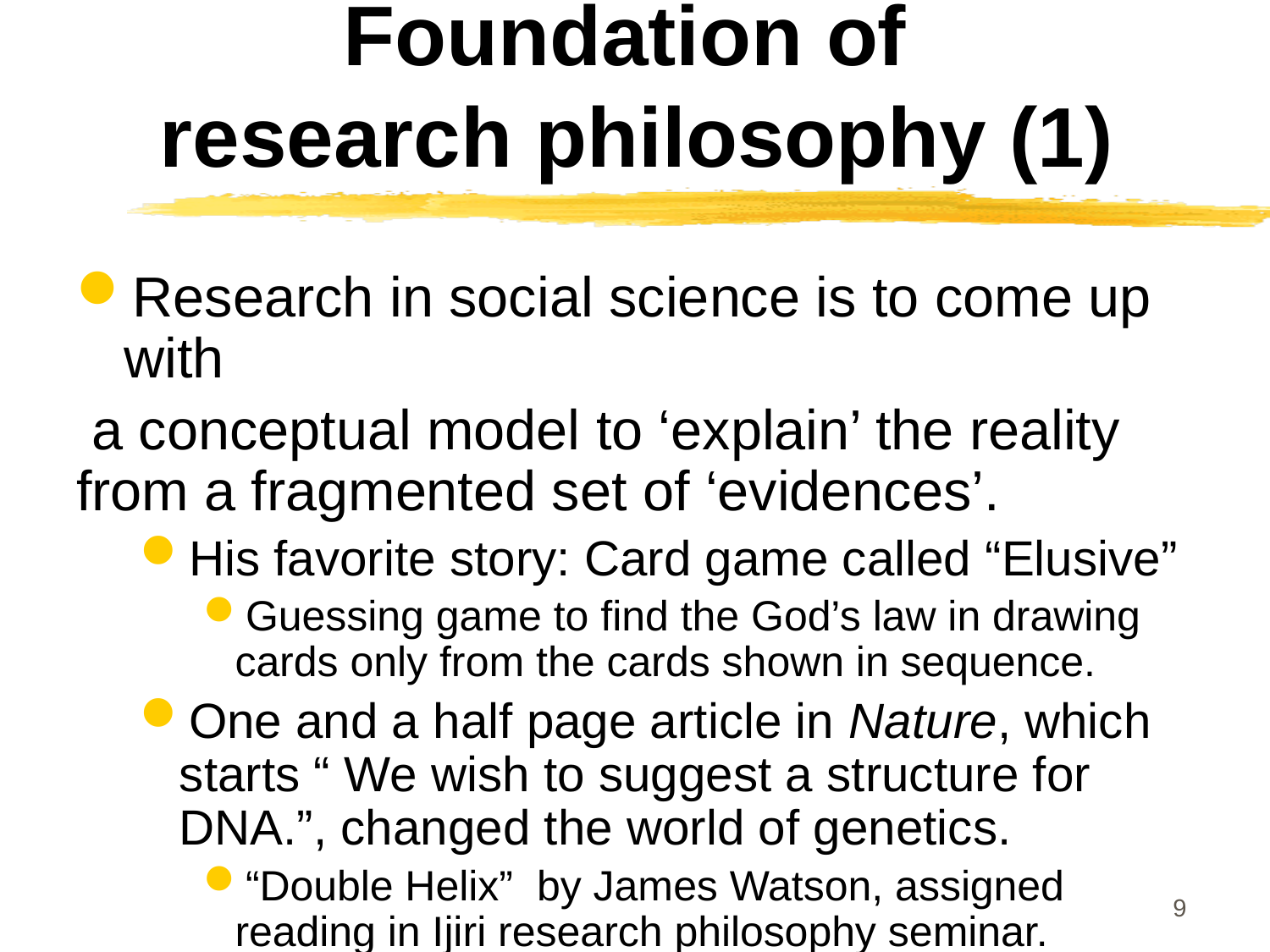

# Foundation of research philosophy (1)
Research in social science is to come up with
 a conceptual model to ‘explain’ the reality from a fragmented set of ‘evidences’.
His favorite story: Card game called “Elusive”
Guessing game to find the God’s law in drawing cards only from the cards shown in sequence.
One and a half page article in Nature, which starts “ We wish to suggest a structure for DNA.”, changed the world of genetics.
“Double Helix”  by James Watson, assigned reading in Ijiri research philosophy seminar.

9